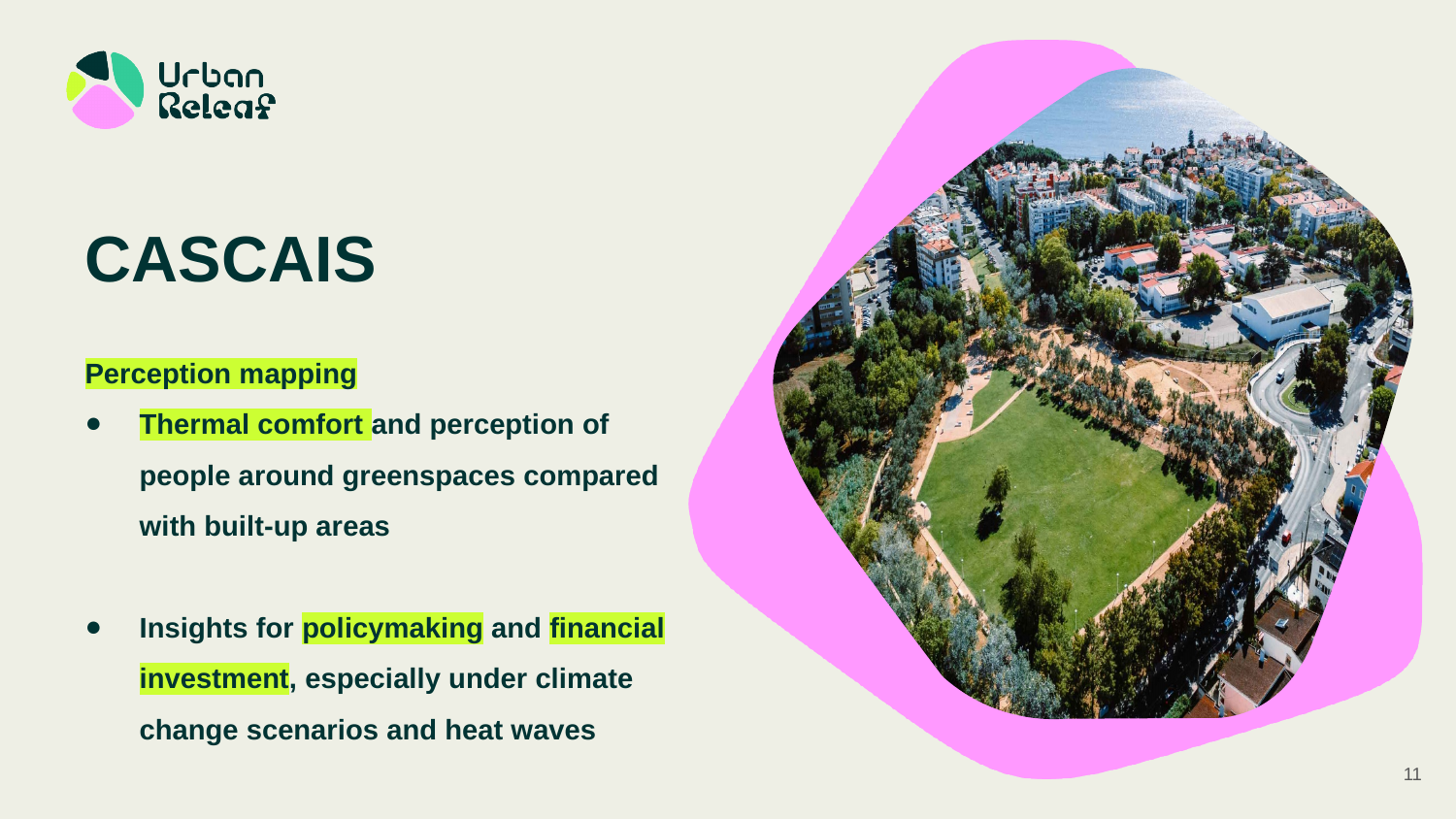

CASCAIS
Perception mapping
Thermal comfort and perception of people around greenspaces compared with built-up areas

Insights for policymaking and financial investment, especially under climate change scenarios and heat waves

11